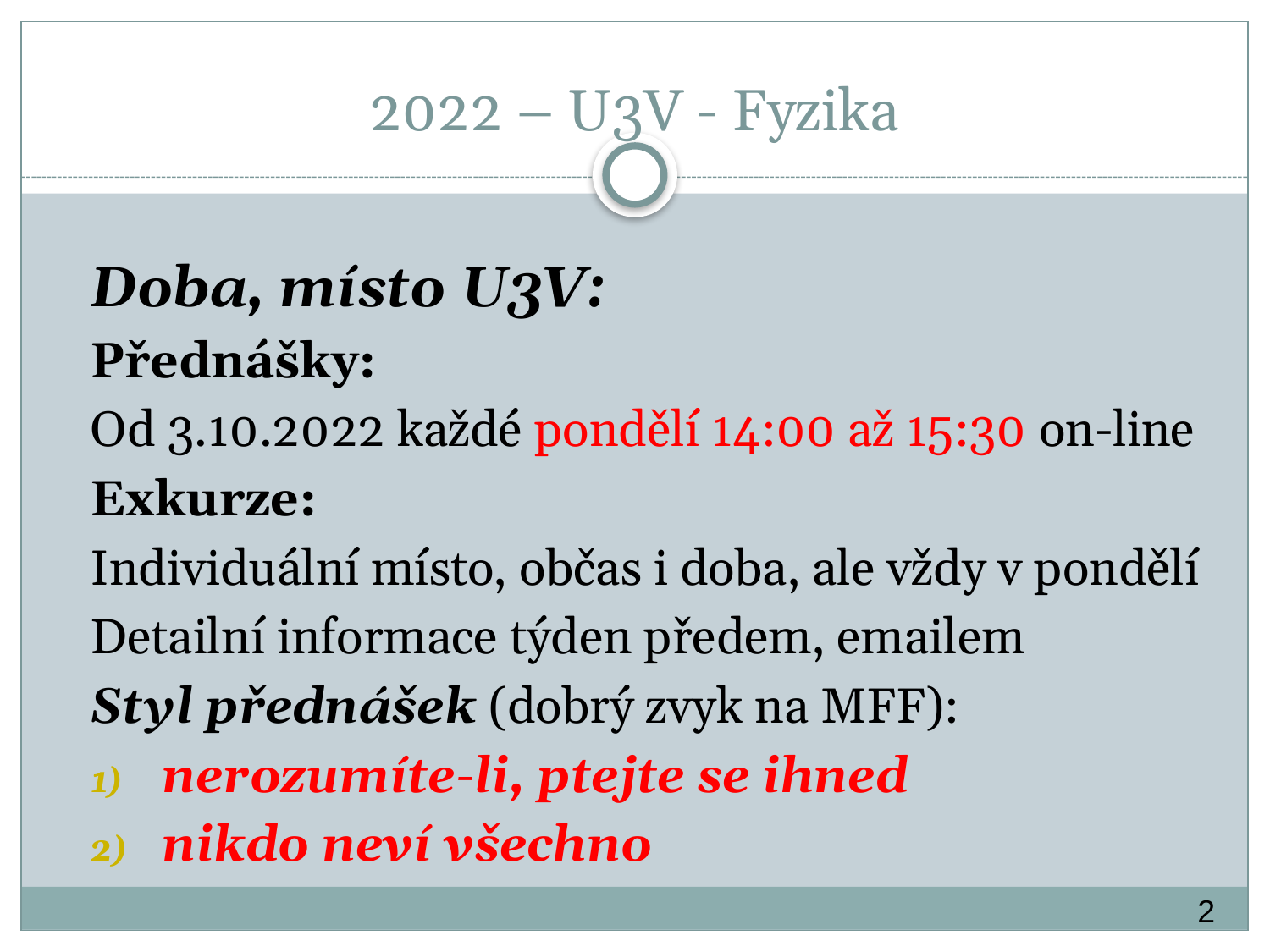

# 2022 – U3V - Fyzika
Doba, místo U3V:
Přednášky:
Od 3.10.2022 každé pondělí 14:00 až 15:30 on-line
Exkurze:
Individuální místo, občas i doba, ale vždy v pondělí
Detailní informace týden předem, emailem
Styl přednášek (dobrý zvyk na MFF):
nerozumíte-li, ptejte se ihned
nikdo neví všechno
2